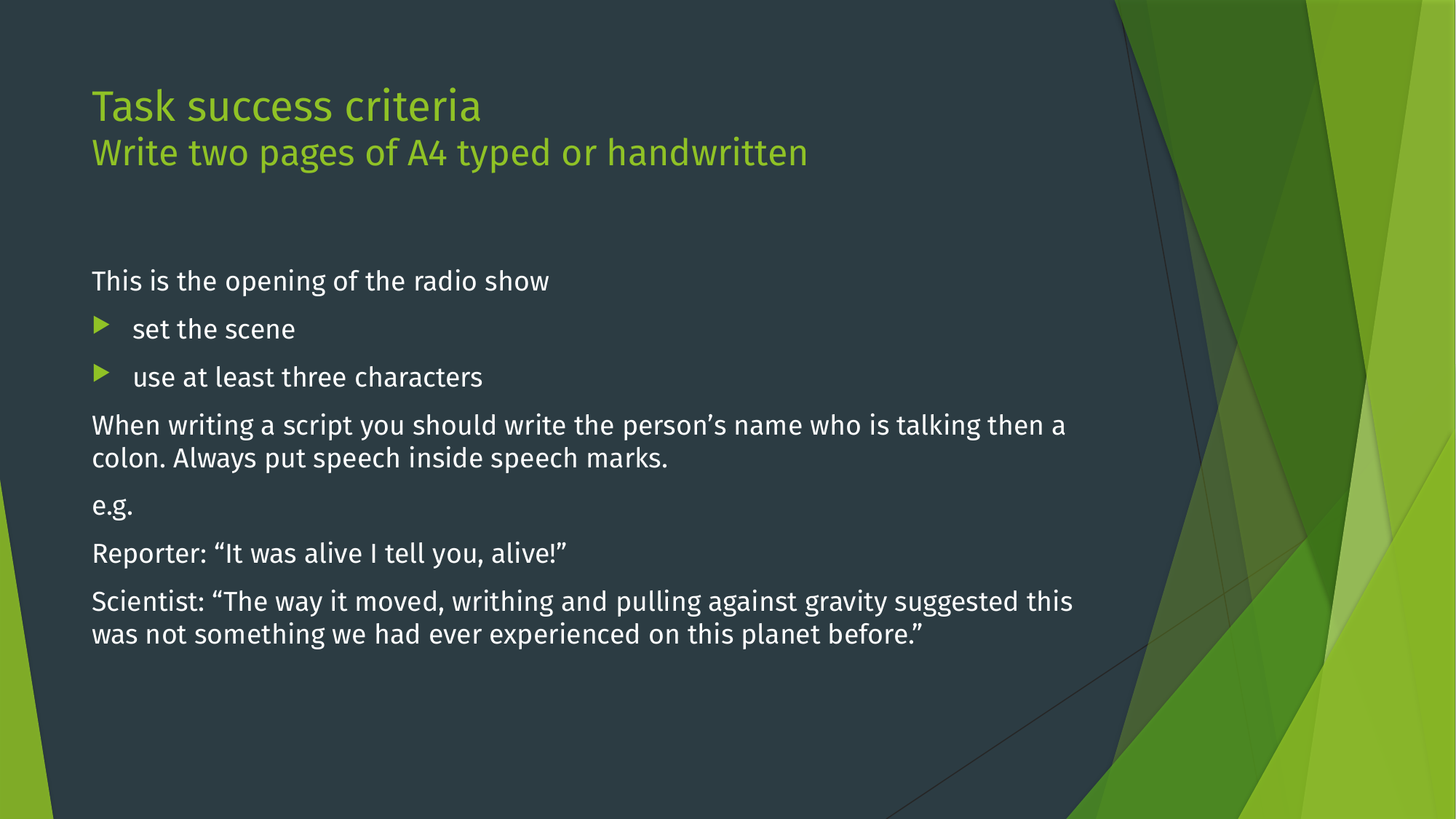

# Task success criteria Write two pages of A4 typed or handwritten
This is the opening of the radio show
set the scene
use at least three characters
When writing a script you should write the person’s name who is talking then a colon. Always put speech inside speech marks.
e.g.
Reporter: “It was alive I tell you, alive!”
Scientist: “The way it moved, writhing and pulling against gravity suggested this was not something we had ever experienced on this planet before.”